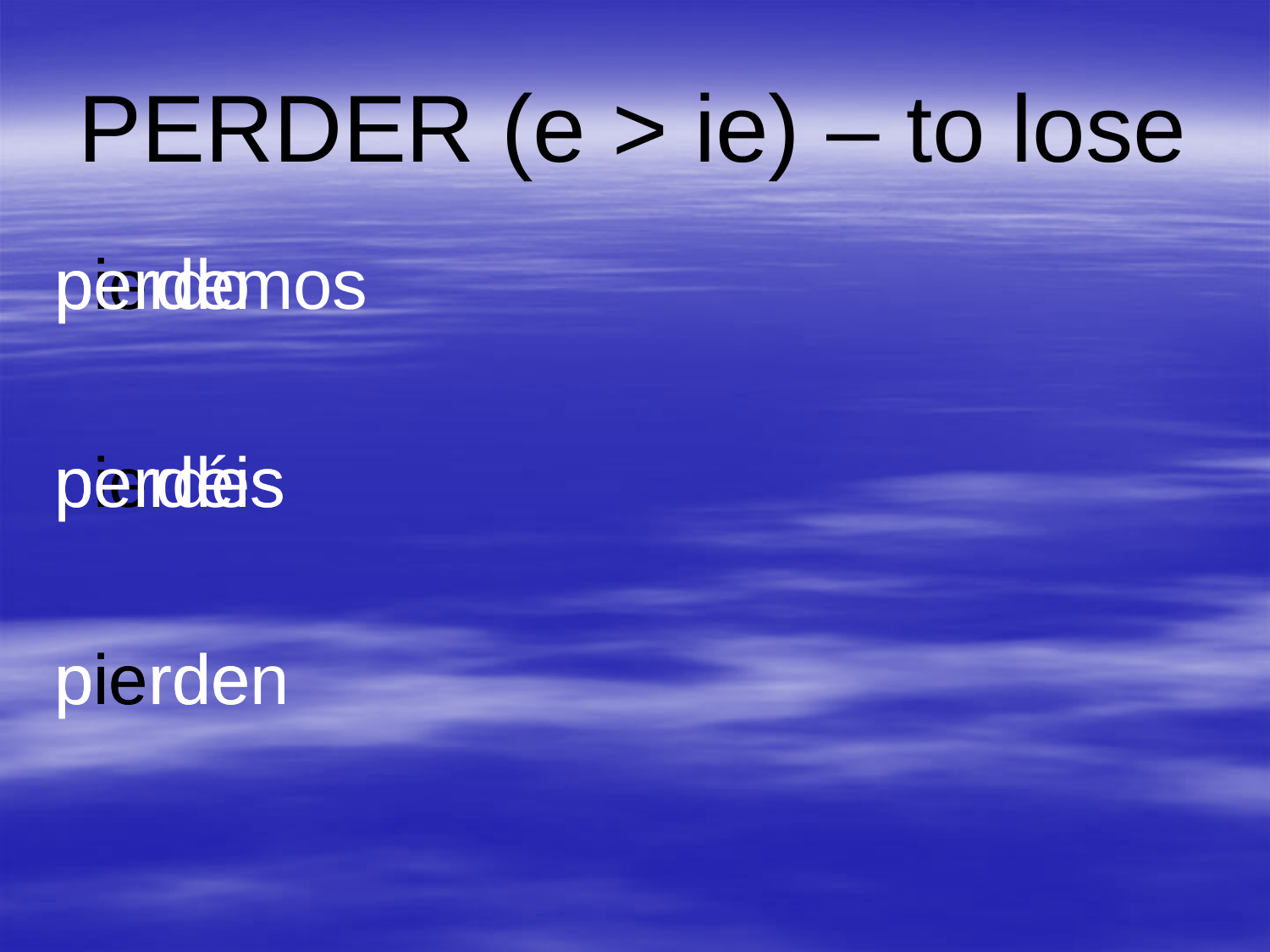

# PERDER (e > ie) – to lose
pierdo

pierdes

pierde
perdemos

perdéis

pierden